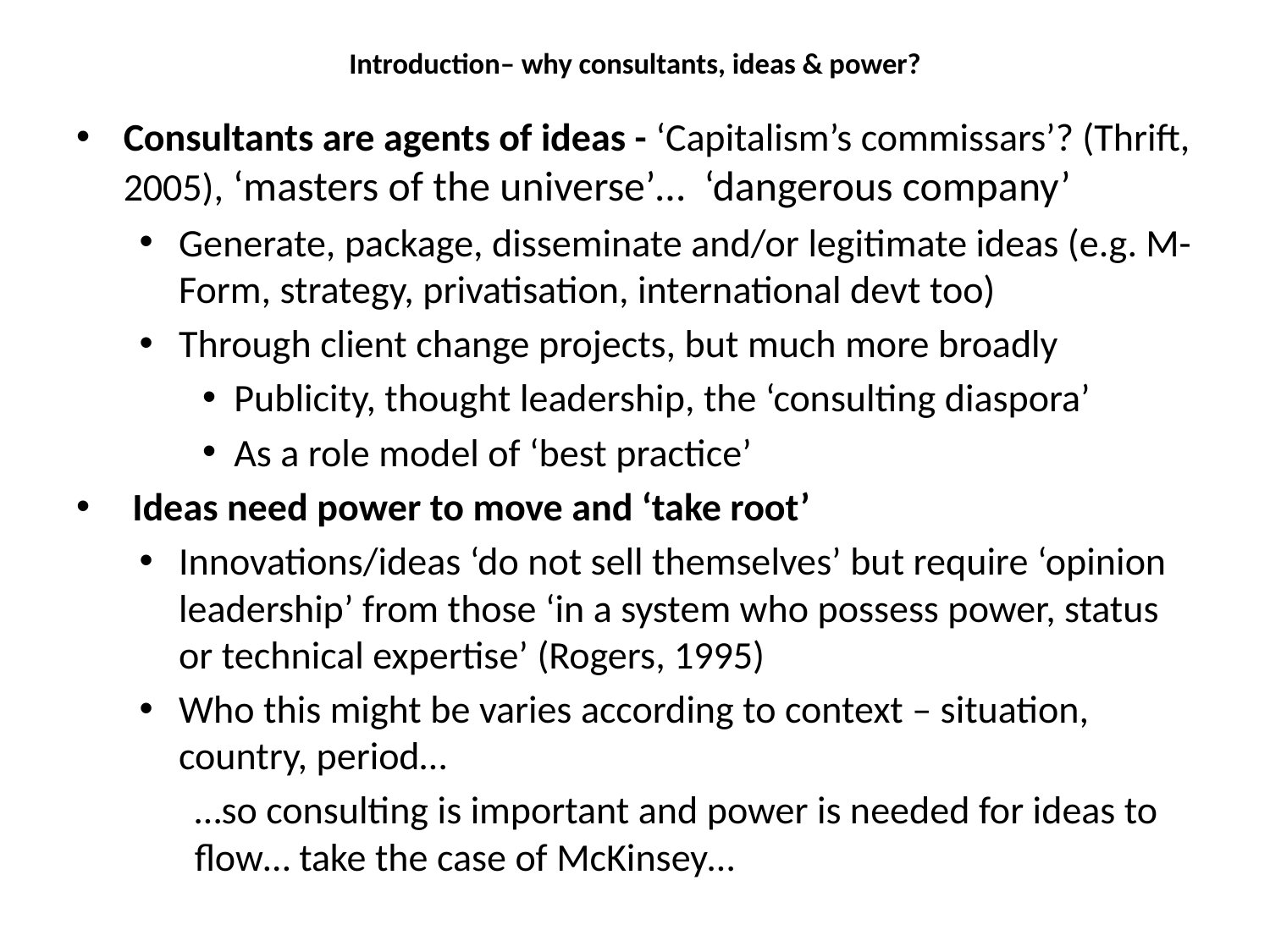

# Introduction– why consultants, ideas & power?
Consultants are agents of ideas - ‘Capitalism’s commissars’? (Thrift, 2005), ‘masters of the universe’…  ‘dangerous company’
Generate, package, disseminate and/or legitimate ideas (e.g. M-Form, strategy, privatisation, international devt too)
Through client change projects, but much more broadly
Publicity, thought leadership, the ‘consulting diaspora’
As a role model of ‘best practice’
 Ideas need power to move and ‘take root’
Innovations/ideas ‘do not sell themselves’ but require ‘opinion leadership’ from those ‘in a system who possess power, status or technical expertise’ (Rogers, 1995)
Who this might be varies according to context – situation, country, period…
…so consulting is important and power is needed for ideas to flow… take the case of McKinsey…